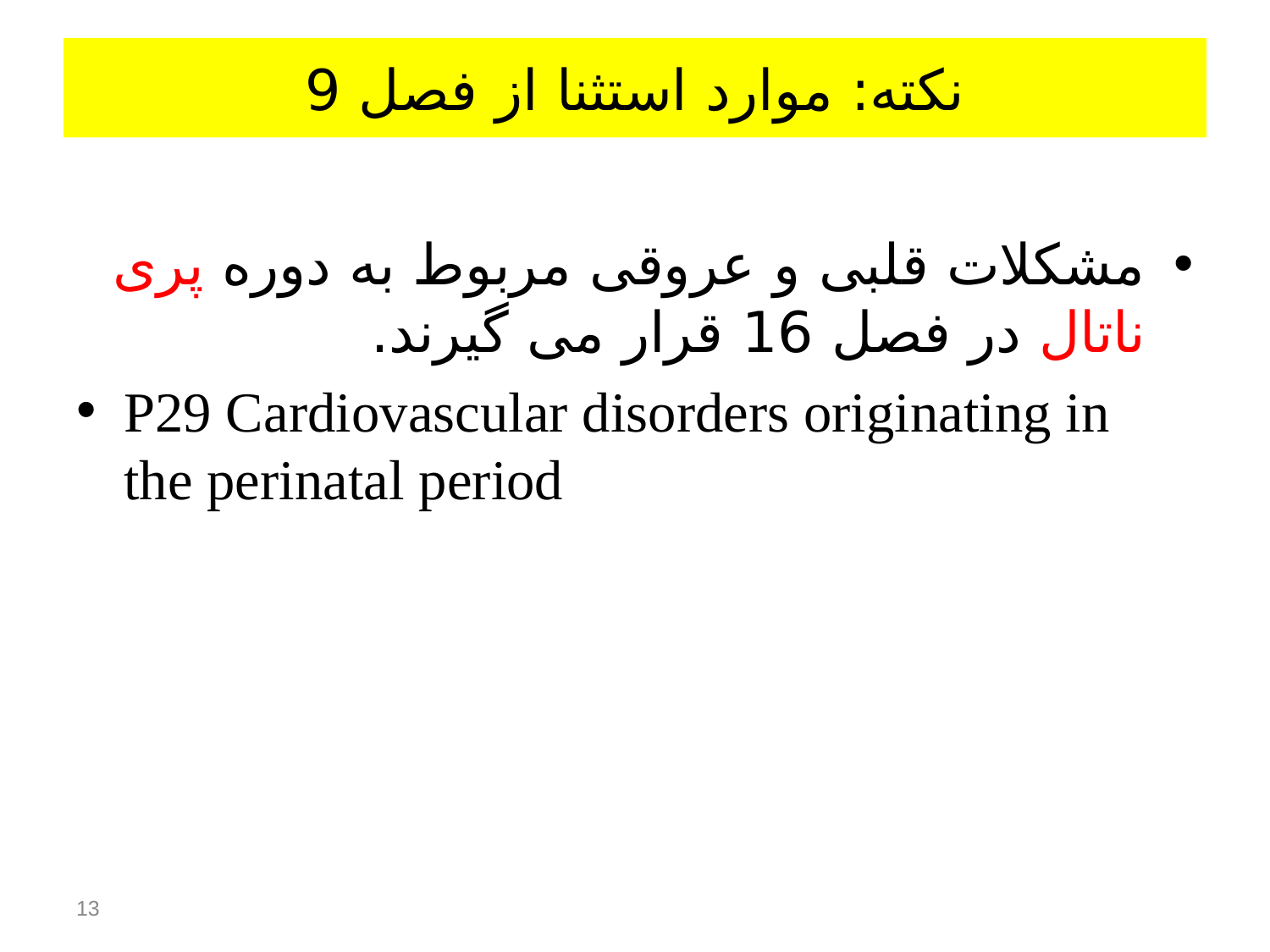

# نکته: موارد استثنا از فصل 9
مشکلات قلبی و عروقی مربوط به دوره پری ناتال در فصل 16 قرار می گیرند.
P29 Cardiovascular disorders originating in the perinatal period
13